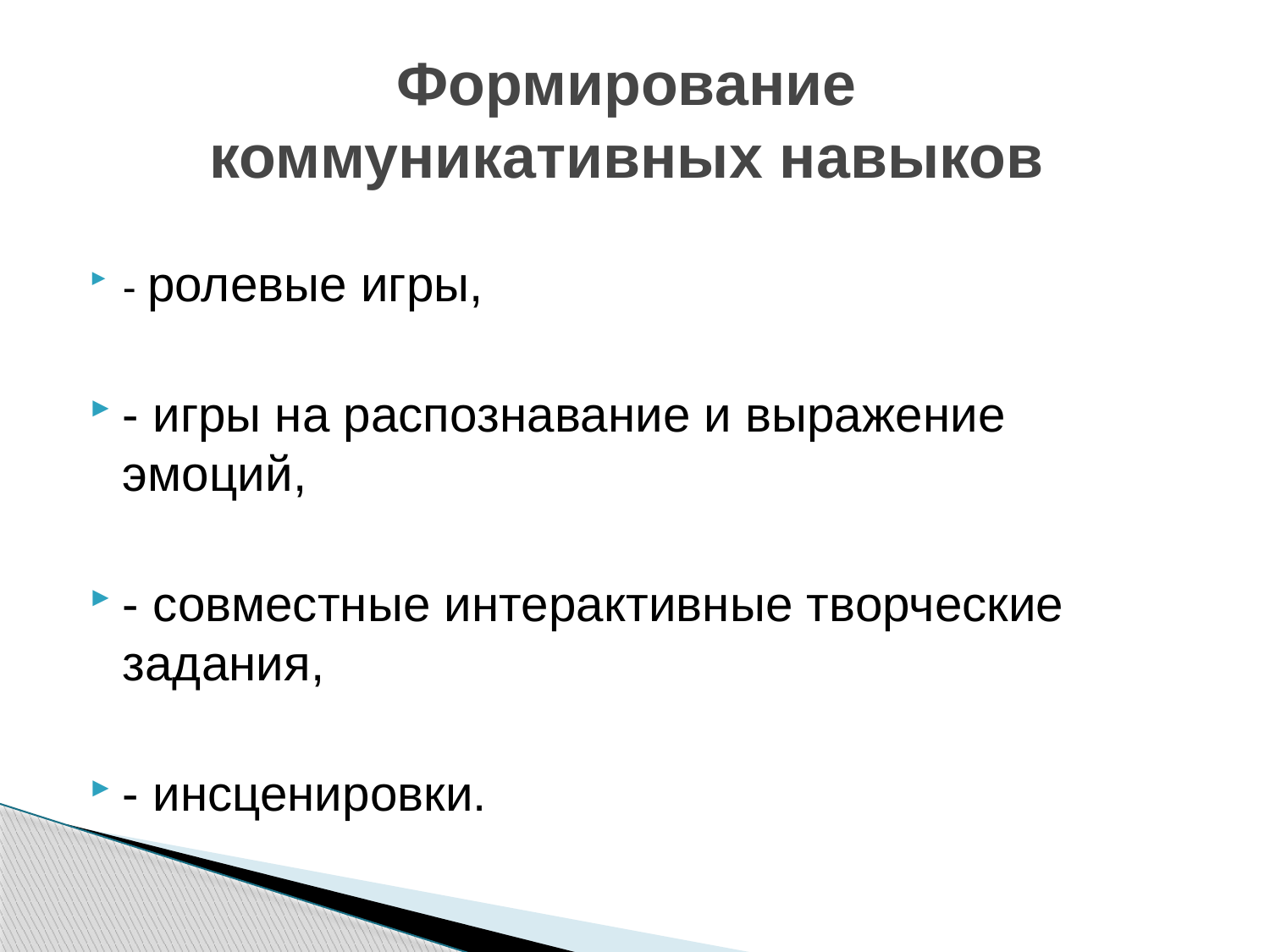

# Формирование коммуникативных навыков
- ролевые игры,

- игры на распознавание и выражение эмоций,

- совместные интерактивные творческие задания,

- инсценировки.